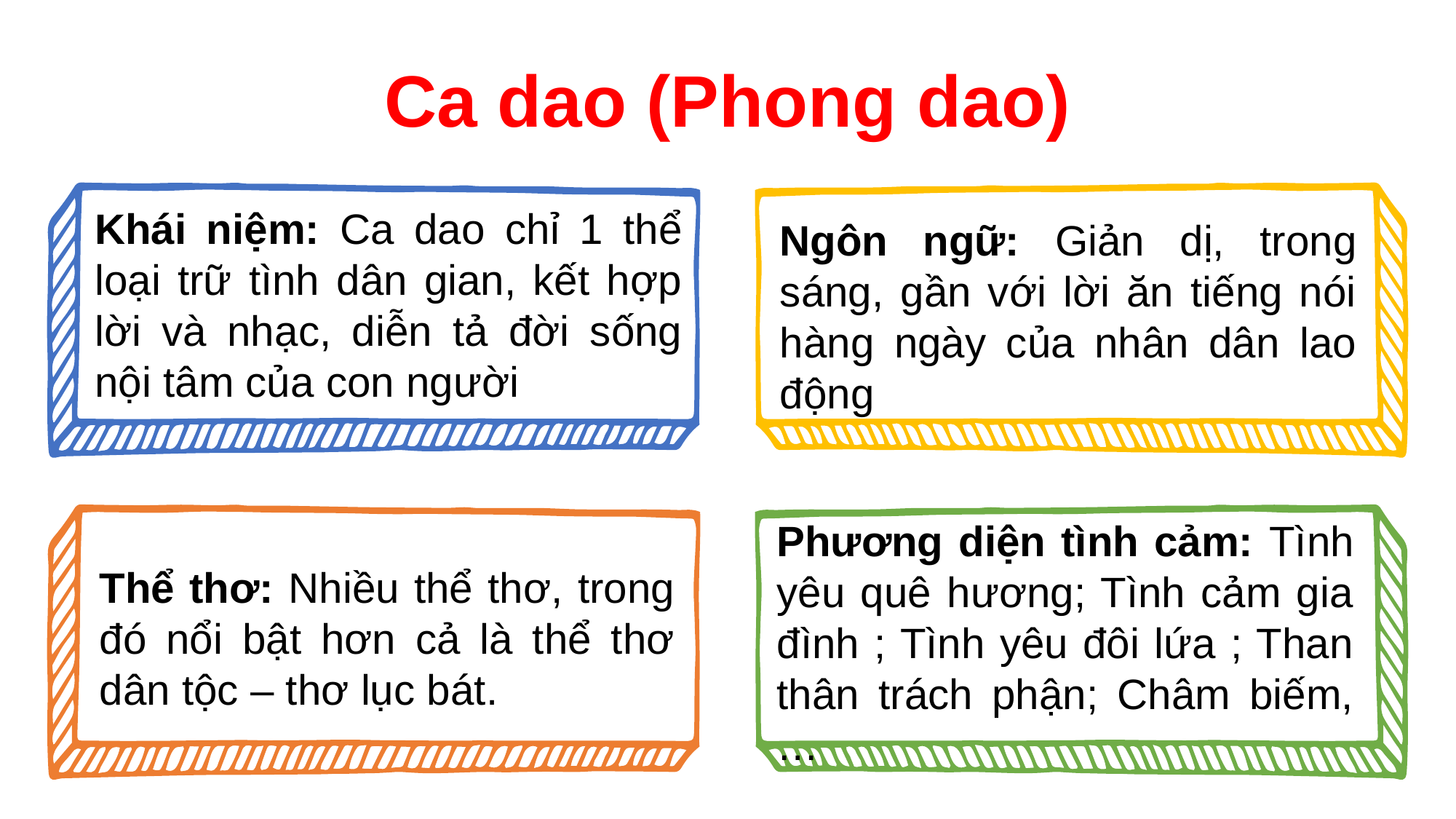

# Ca dao (Phong dao)

Khái niệm: Ca dao chỉ 1 thể loại trữ tình dân gian, kết hợp lời và nhạc, diễn tả đời sống nội tâm của con người
Ngôn ngữ: Giản dị, trong sáng, gần với lời ăn tiếng nói hàng ngày của nhân dân lao động

Thể thơ: Nhiều thể thơ, trong đó nổi bật hơn cả là thể thơ dân tộc – thơ lục bát.
Phương diện tình cảm: Tình yêu quê hương; Tình cảm gia đình ; Tình yêu đôi lứa ; Than thân trách phận; Châm biếm,…